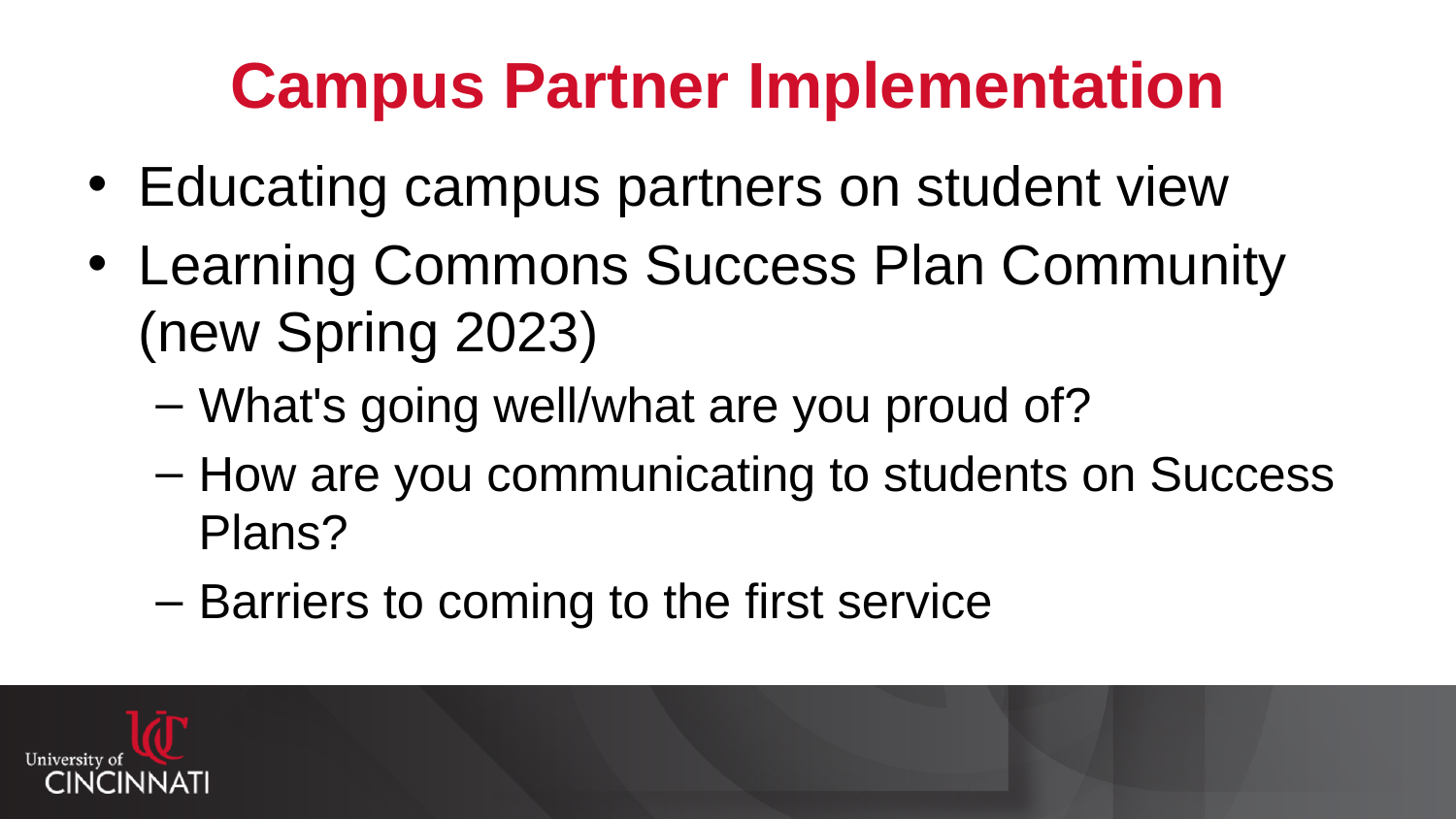

# Campus Partner Implementation
Educating campus partners on student view
Learning Commons Success Plan Community (new Spring 2023)
What's going well/what are you proud of?
How are you communicating to students on Success Plans?
Barriers to coming to the first service